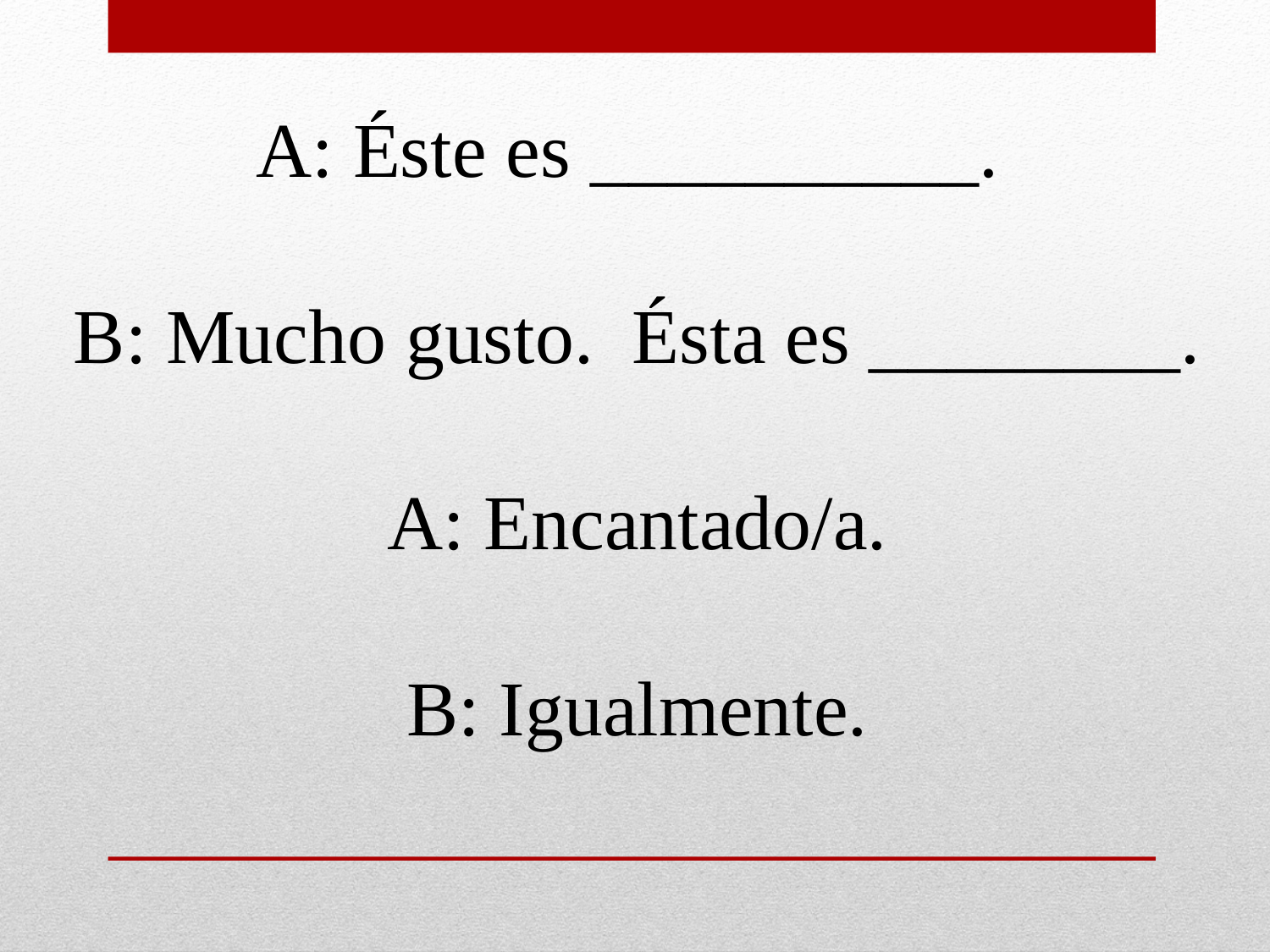

A: Éste es __________.

B: Mucho gusto.  Ésta es ________.

A: Encantado/a.

B: Igualmente.